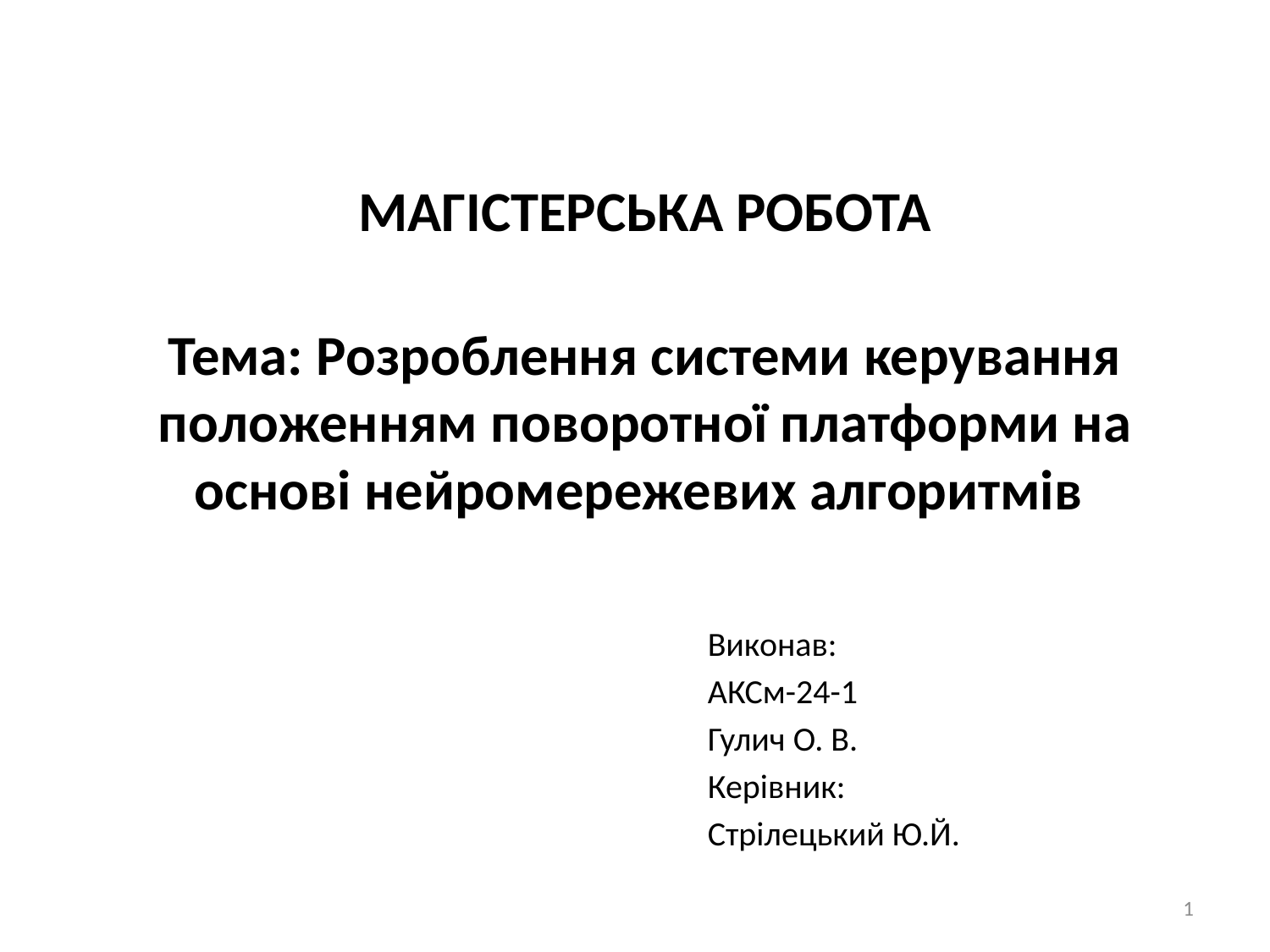

# МАГІСТЕРСЬКА РОБОТА Тема: Розроблення системи керування положенням поворотної платформи на основі нейромережевих алгоритмів
Виконав:
АКСм-24-1
Гулич О. В.
Керівник:
Стрілецький Ю.Й.
1